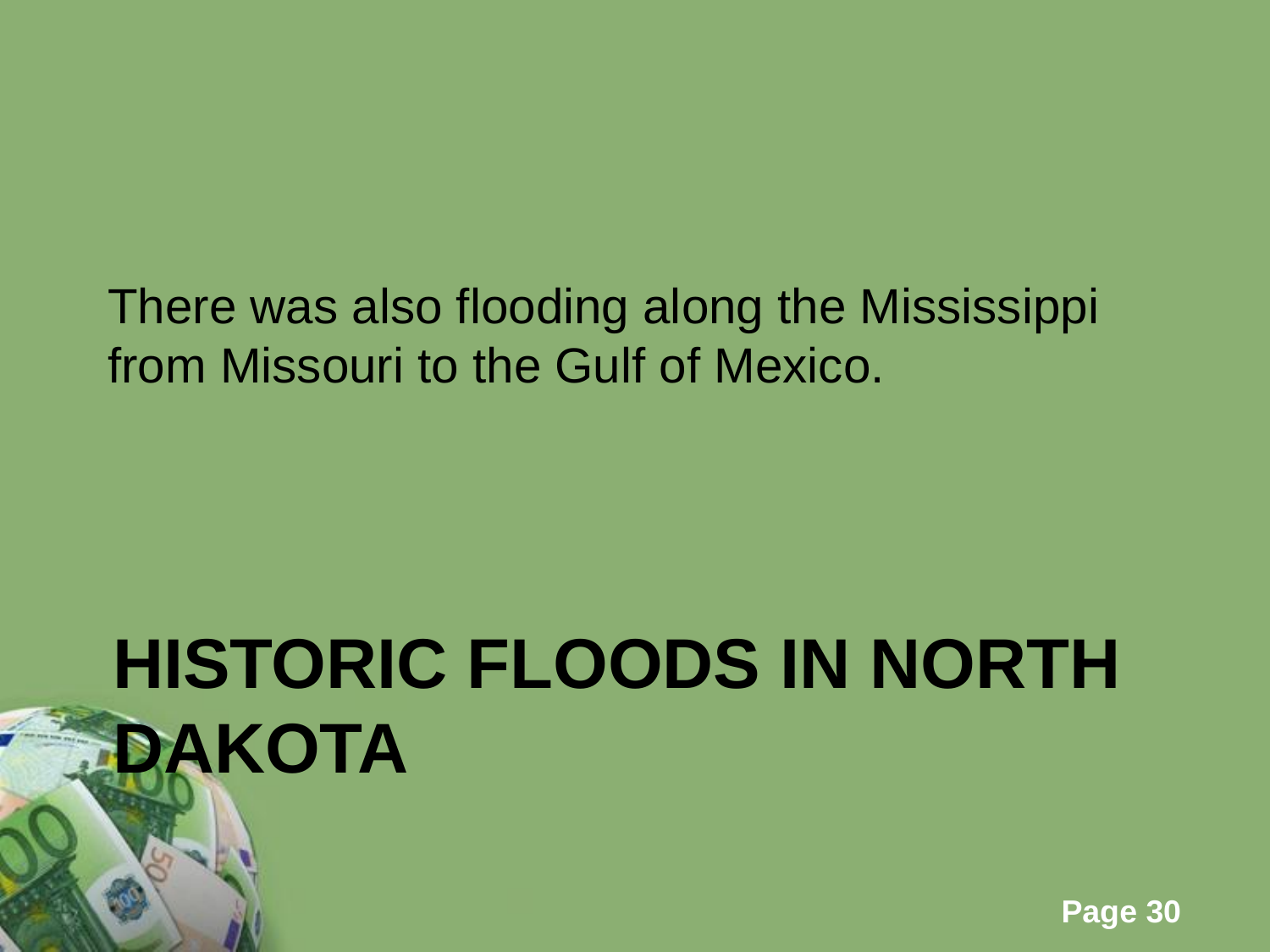

There was also flooding along the Mississippi from Missouri to the Gulf of Mexico.
# Historic floods in north dakota